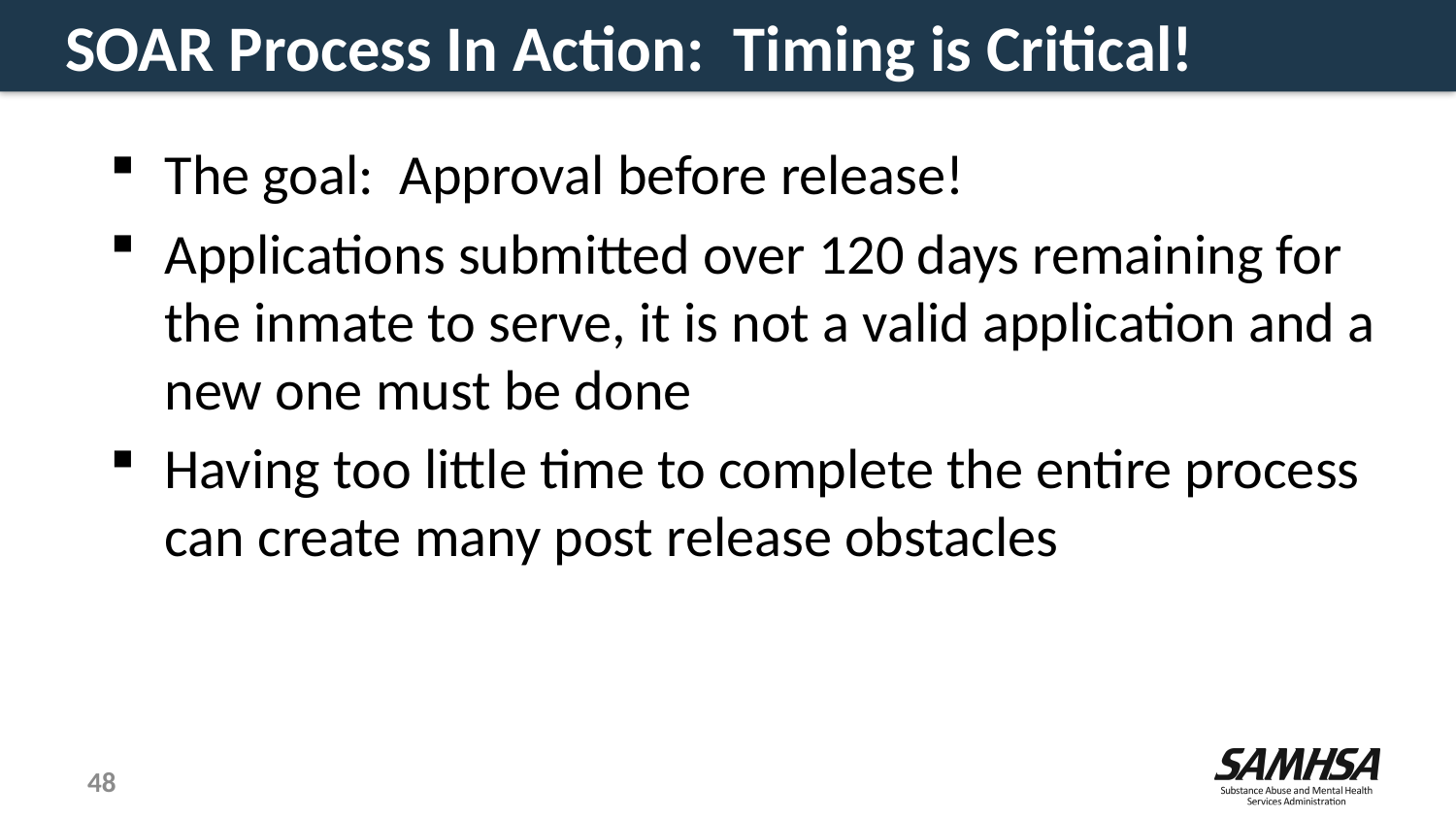

# SOAR Process In Action:  Timing is Critical!
The goal:  Approval before release!
Applications submitted over 120 days remaining for the inmate to serve, it is not a valid application and a new one must be done
Having too little time to complete the entire process can create many post release obstacles
48